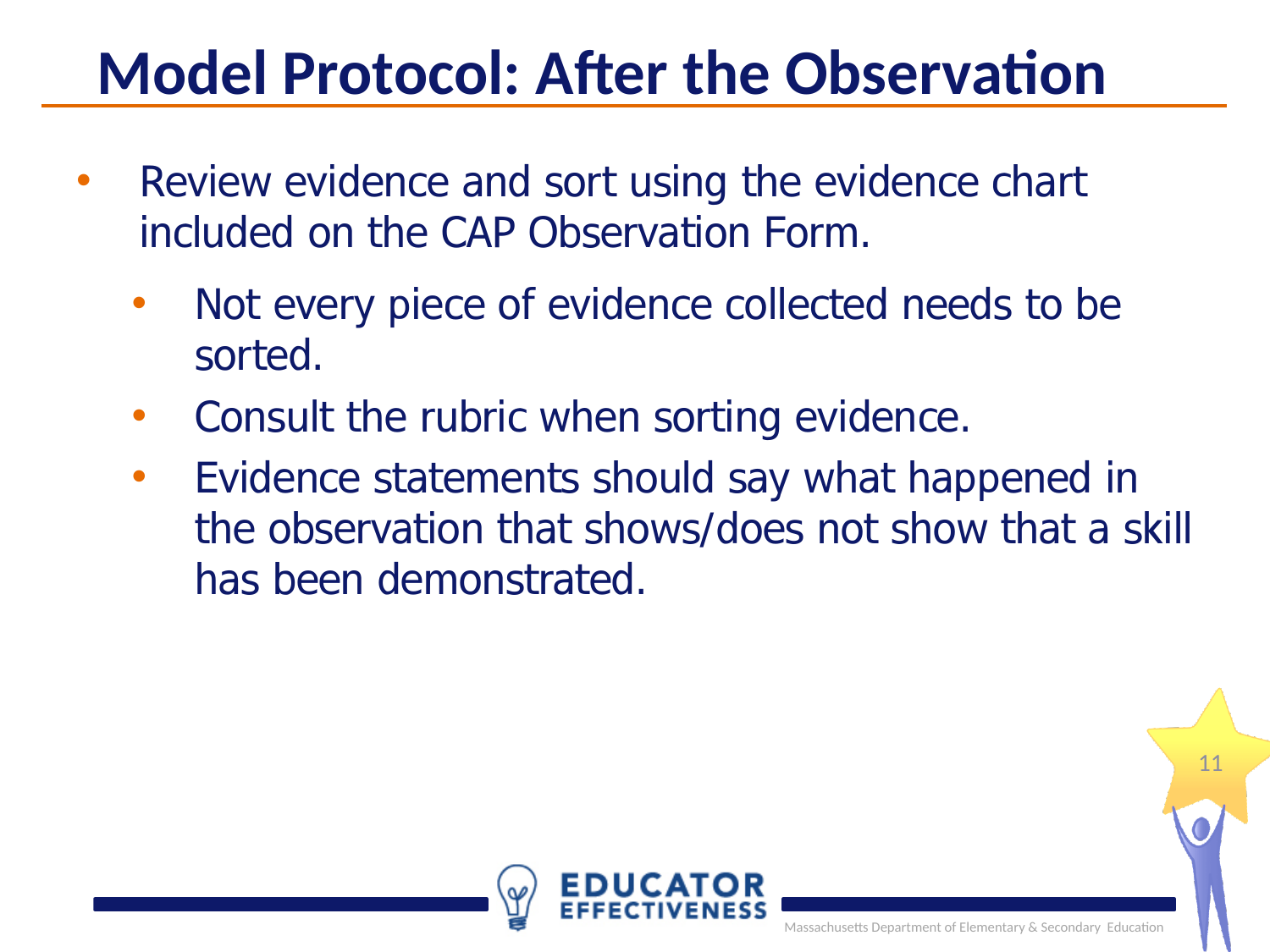

# Model Protocol: After the Observation
Review evidence and sort using the evidence chart included on the CAP Observation Form.
Not every piece of evidence collected needs to be sorted.
Consult the rubric when sorting evidence.
Evidence statements should say what happened in the observation that shows/does not show that a skill has been demonstrated.